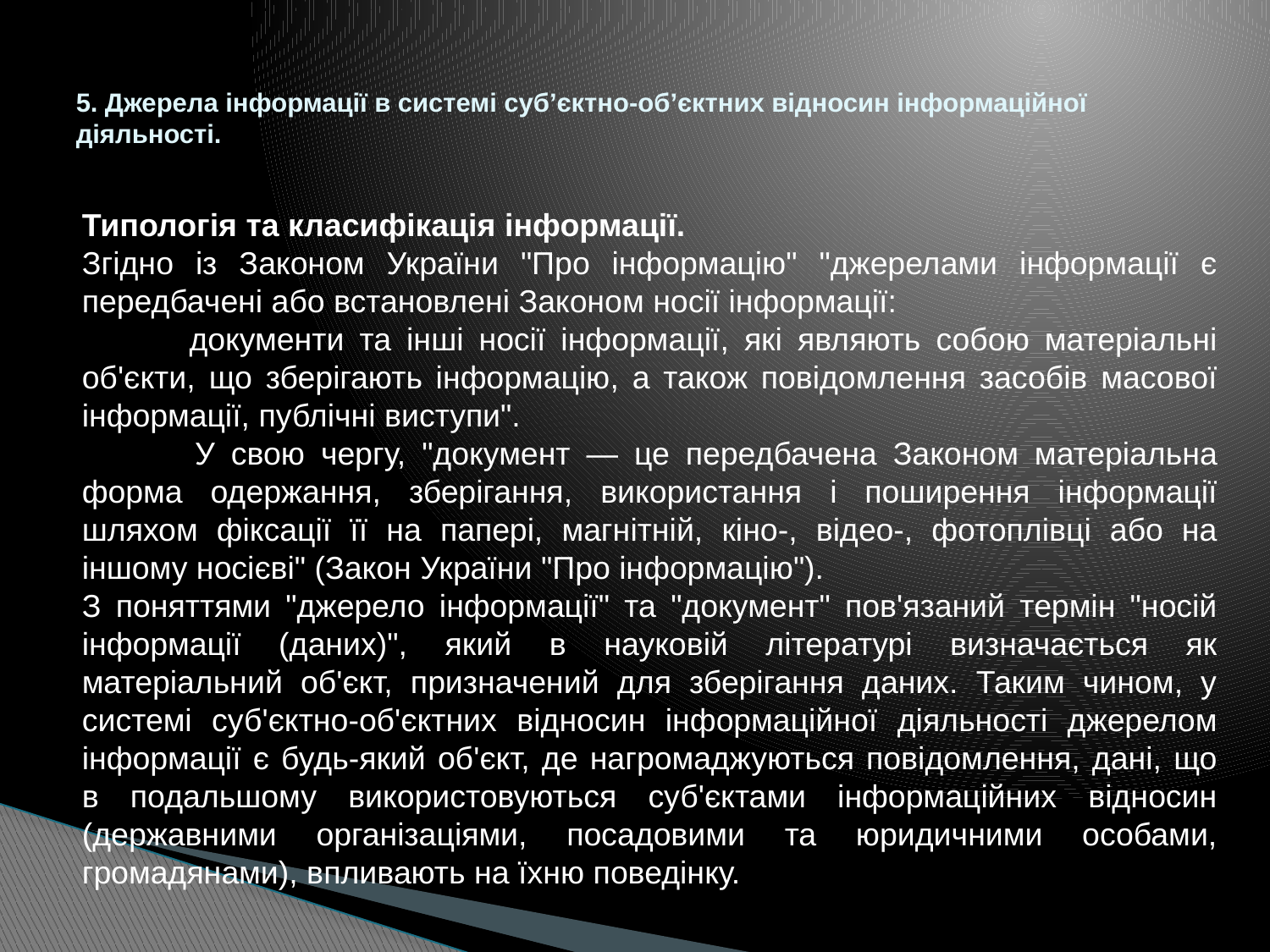

# 5. Джерела інформації в системі суб’єктно-об’єктних відносин інформаційної діяльності.
Типологія та класифікація інформації.
Згідно із Законом України "Про інформацію" "джерелами інформації є передбачені або встановлені Законом носії інформації:
       документи та інші носії інформації, які являють собою матеріальні об'єкти, що зберігають інформацію, а також повідомлення засобів масової інформації, публічні виступи".
       У свою чергу, "документ — це передбачена Законом матеріальна форма одержання, зберігання, використання і поширення інформації шляхом фіксації її на папері, магнітній, кіно-, відео-, фотоплівці або на іншому носієві" (Закон України "Про інформацію").
З поняттями "джерело інформації" та "документ" пов'язаний термін "носій інформації (даних)", який в науковій літературі визначається як матеріальний об'єкт, призначений для зберігання даних. Таким чином, у системі суб'єктно-об'єктних відносин інформаційної діяльності джерелом інформації є будь-який об'єкт, де нагромаджуються повідомлення, дані, що в подальшому використовуються суб'єктами інформаційних відносин (державними організаціями, посадовими та юридичними особами, громадянами), впливають на їхню поведінку.